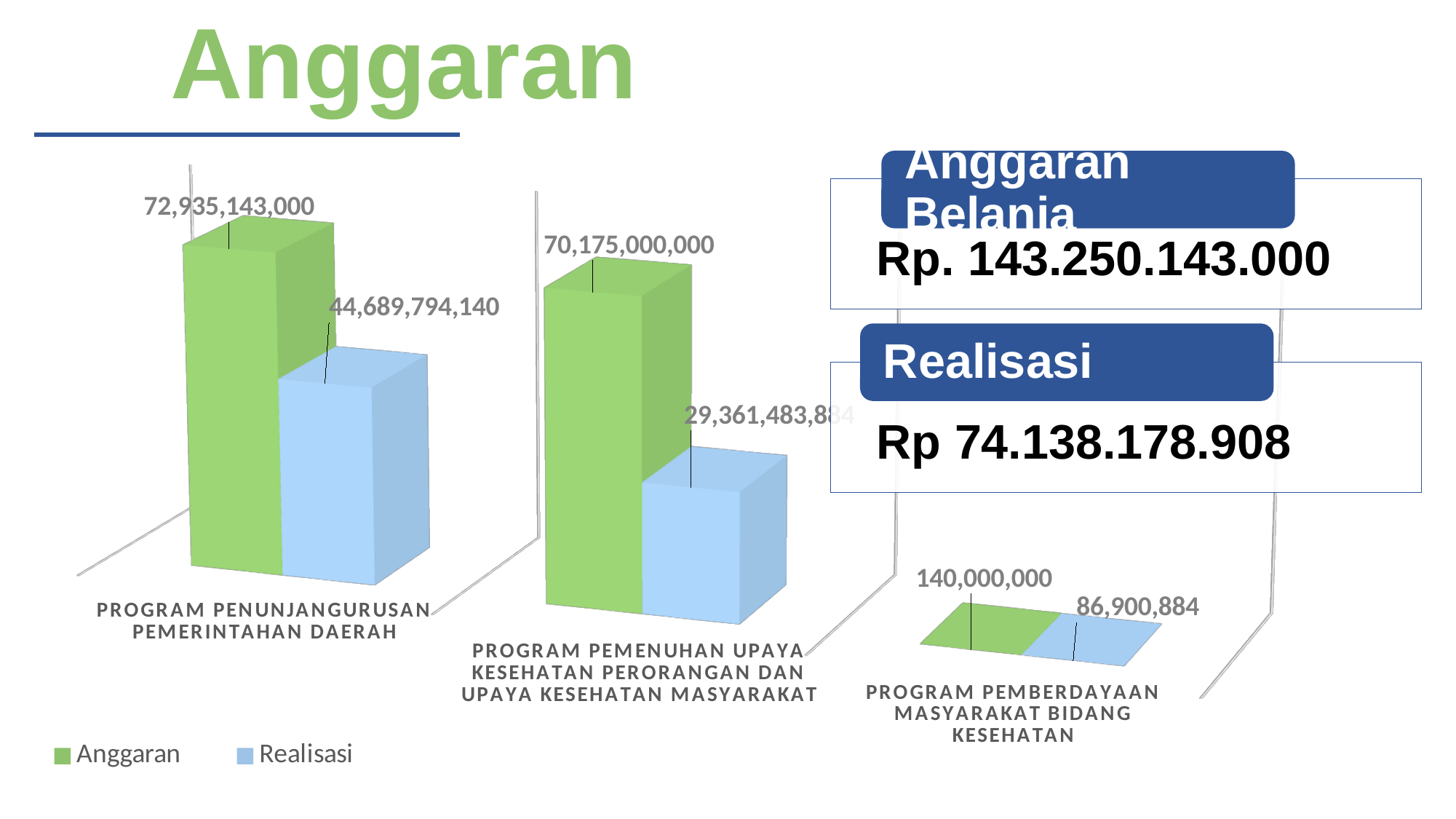

Realisasi Anggaran

[unsupported chart]

Rp. 143.250.143.000
Anggaran Belanja
Rp 74.138.178.908
Realisasi